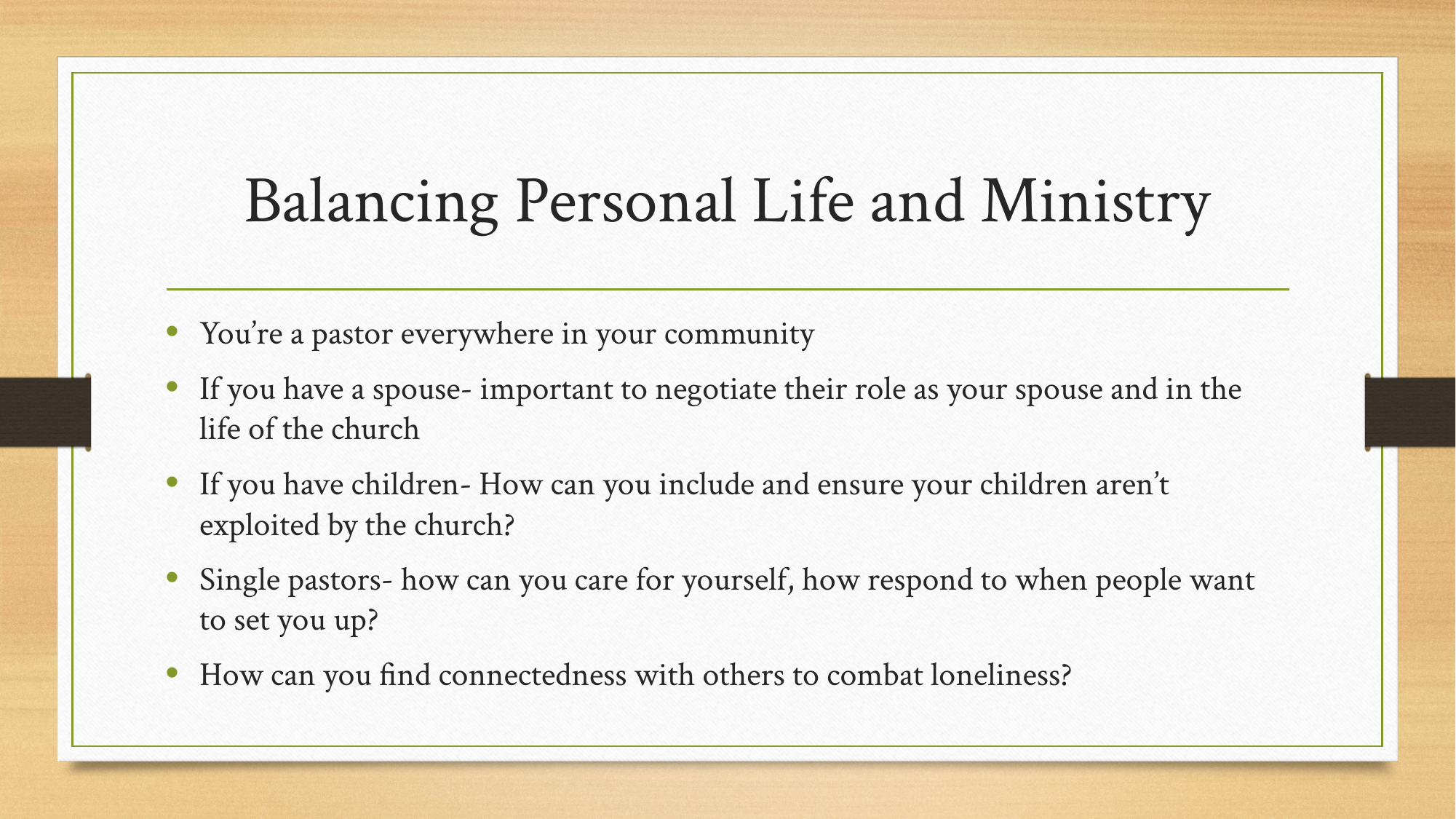

# Balancing Personal Life and Ministry
You’re a pastor everywhere in your community
If you have a spouse- important to negotiate their role as your spouse and in the life of the church
If you have children- How can you include and ensure your children aren’t exploited by the church?
Single pastors- how can you care for yourself, how respond to when people want to set you up?
How can you find connectedness with others to combat loneliness?